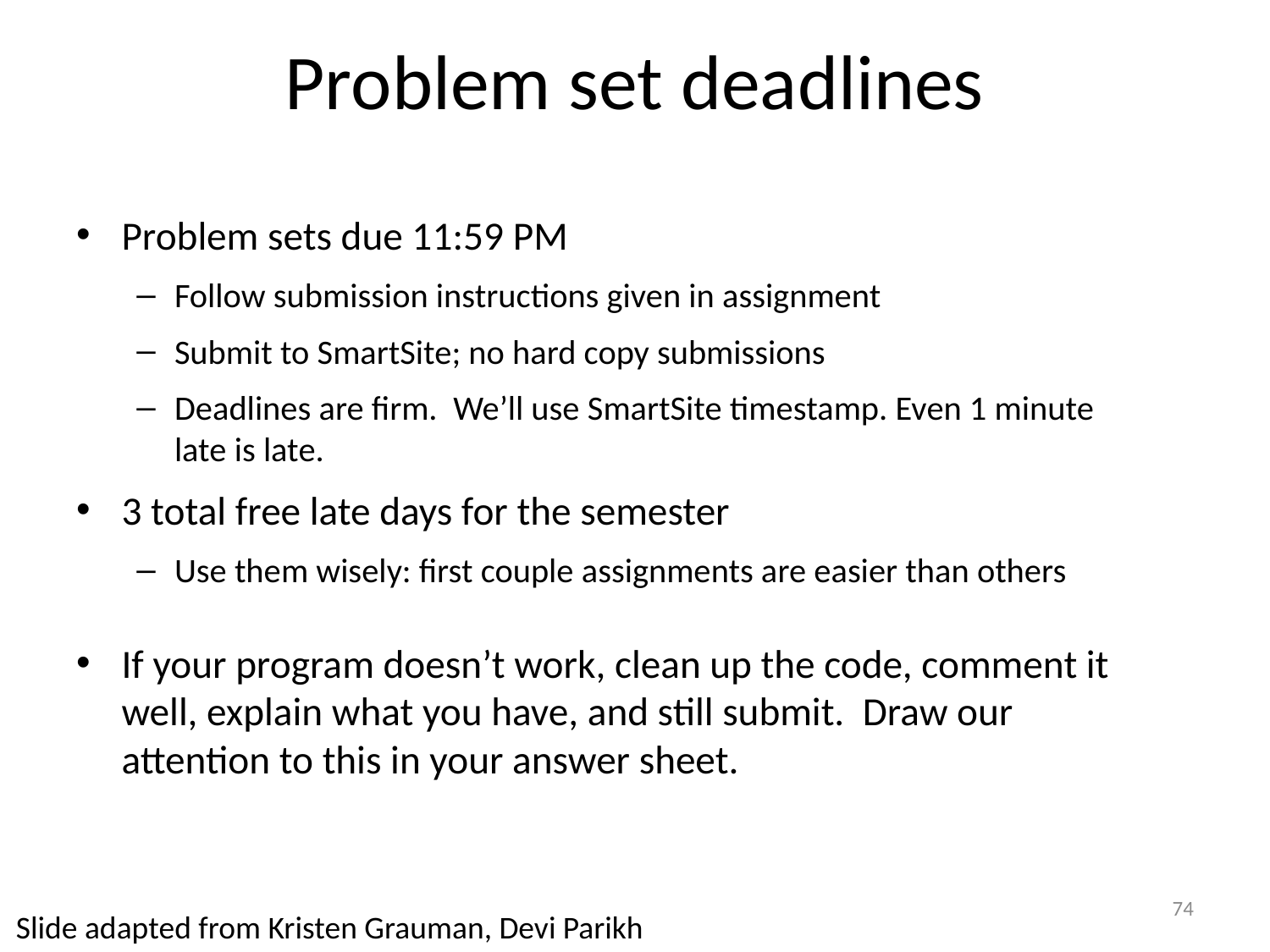

# Problem set deadlines
Problem sets due 11:59 PM
Follow submission instructions given in assignment
Submit to SmartSite; no hard copy submissions
Deadlines are firm.  We’ll use SmartSite timestamp. Even 1 minute late is late.
3 total free late days for the semester
Use them wisely: first couple assignments are easier than others

If your program doesn’t work, clean up the code, comment it well, explain what you have, and still submit.  Draw our attention to this in your answer sheet.
74
Slide adapted from Kristen Grauman, Devi Parikh